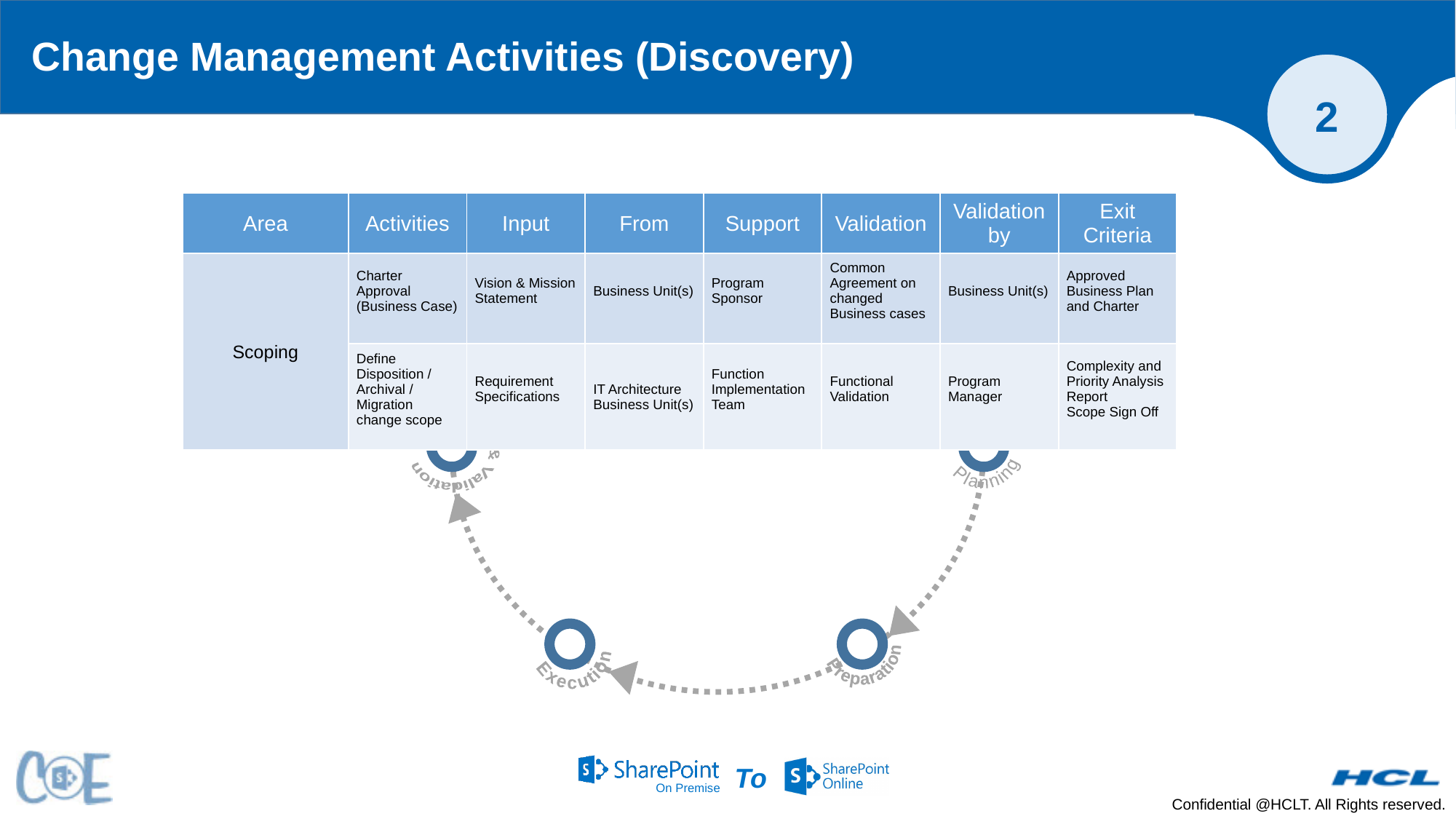

# Change Management Activities (Discovery)

 Cutover & Maintenance

Discovery

 Verification & Validation
Planning

Execution
Preparation

| Area | Activities | Input | From | Support | Validation | Validation by | Exit Criteria |
| --- | --- | --- | --- | --- | --- | --- | --- |
| Scoping | Charter Approval (Business Case) | Vision & Mission Statement | Business Unit(s) | Program Sponsor | Common Agreement on changed Business cases | Business Unit(s) | Approved Business Plan and Charter |
|  | Define Disposition / Archival / Migration change scope | Requirement Specifications | IT Architecture Business Unit(s) | Function Implementation Team | Functional Validation | Program Manager | Complexity and Priority Analysis Report Scope Sign Off |